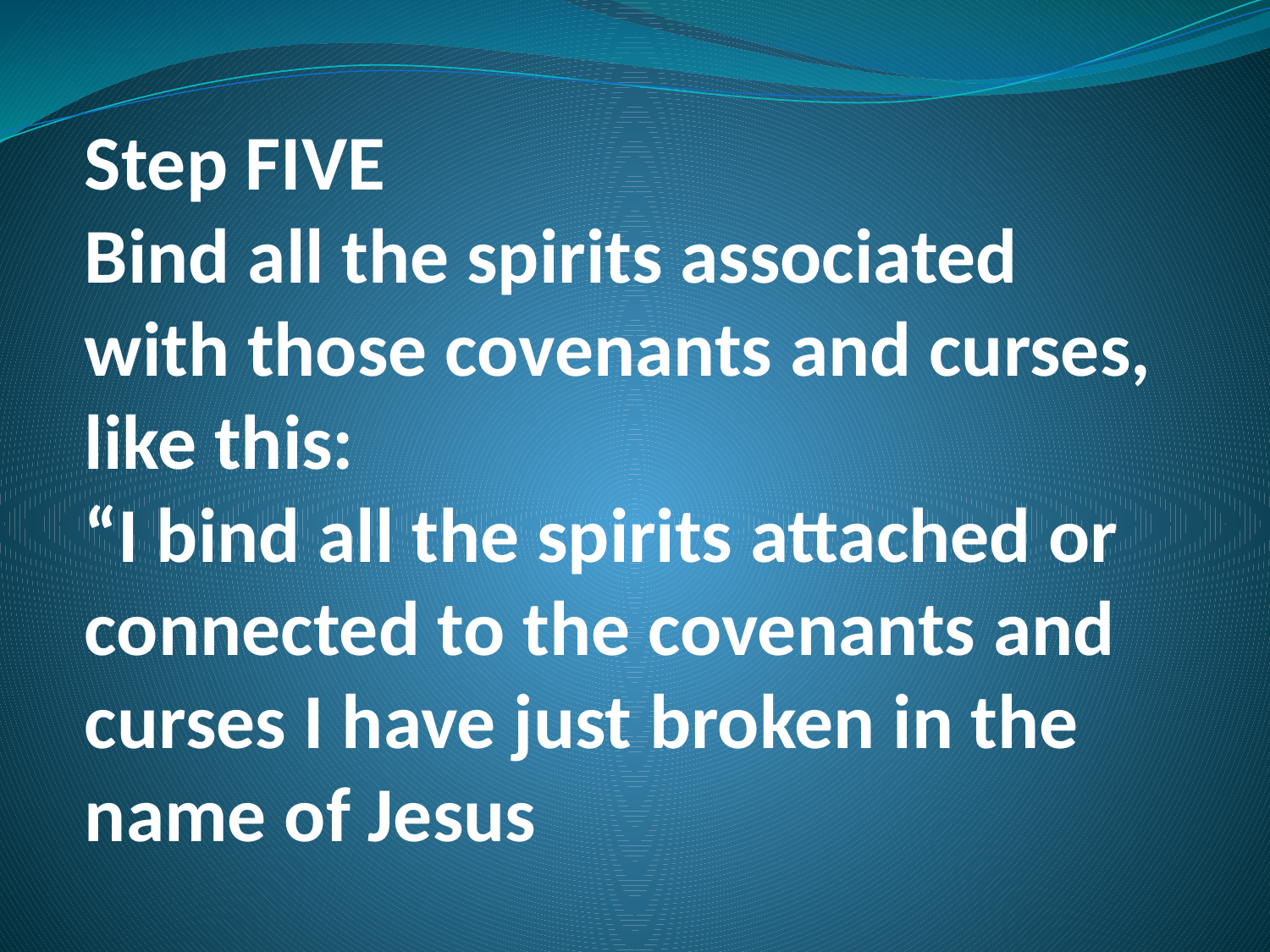

# Step FIVE Bind all the spirits associated with those covenants and curses, like this: “I bind all the spirits attached or connected to the covenants and curses I have just broken in the name of Jesus